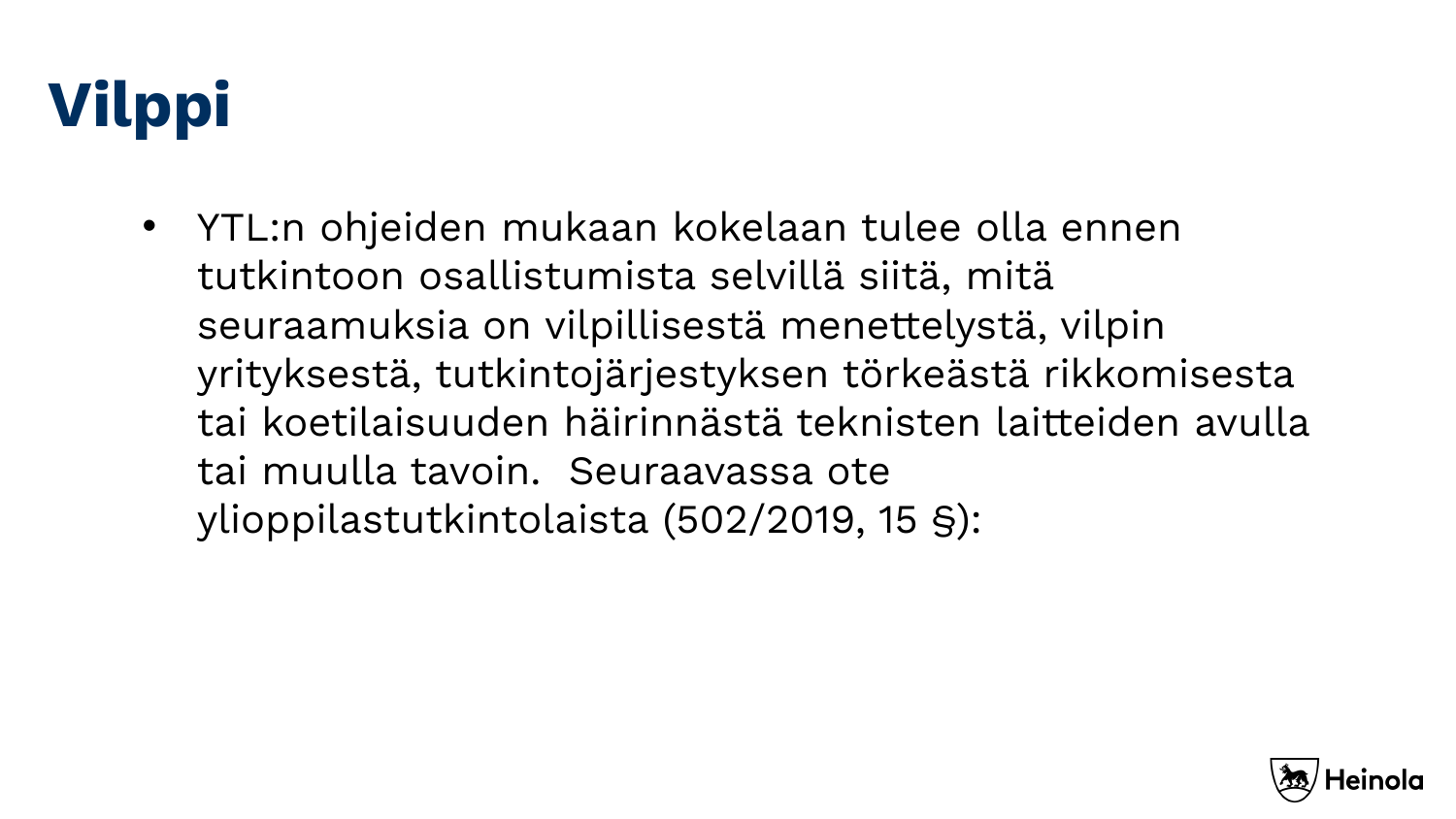

# Vilppi
YTL:n ohjeiden mukaan kokelaan tulee olla ennen tutkintoon osallistumista selvillä siitä, mitä seuraamuksia on vilpillisestä menettelystä, vilpin yrityksestä, tutkintojärjestyksen törkeästä rikkomisesta tai koetilaisuuden häirinnästä teknisten laitteiden avulla tai muulla tavoin.  Seuraavassa ote ylioppilastutkintolaista (502/2019, 15 §):